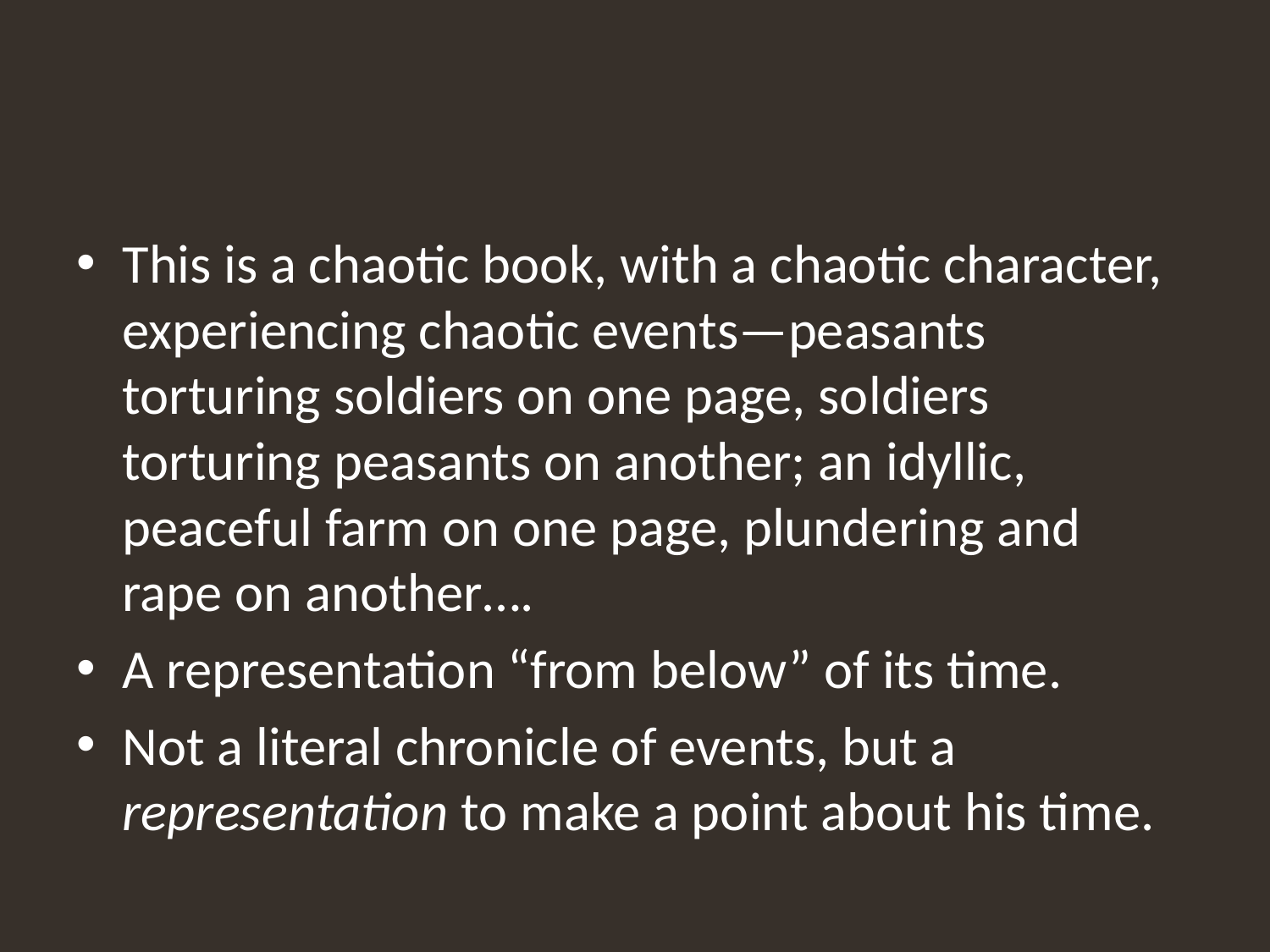

#
This is a chaotic book, with a chaotic character, experiencing chaotic events—peasants torturing soldiers on one page, soldiers torturing peasants on another; an idyllic, peaceful farm on one page, plundering and rape on another….
A representation “from below” of its time.
Not a literal chronicle of events, but a representation to make a point about his time.